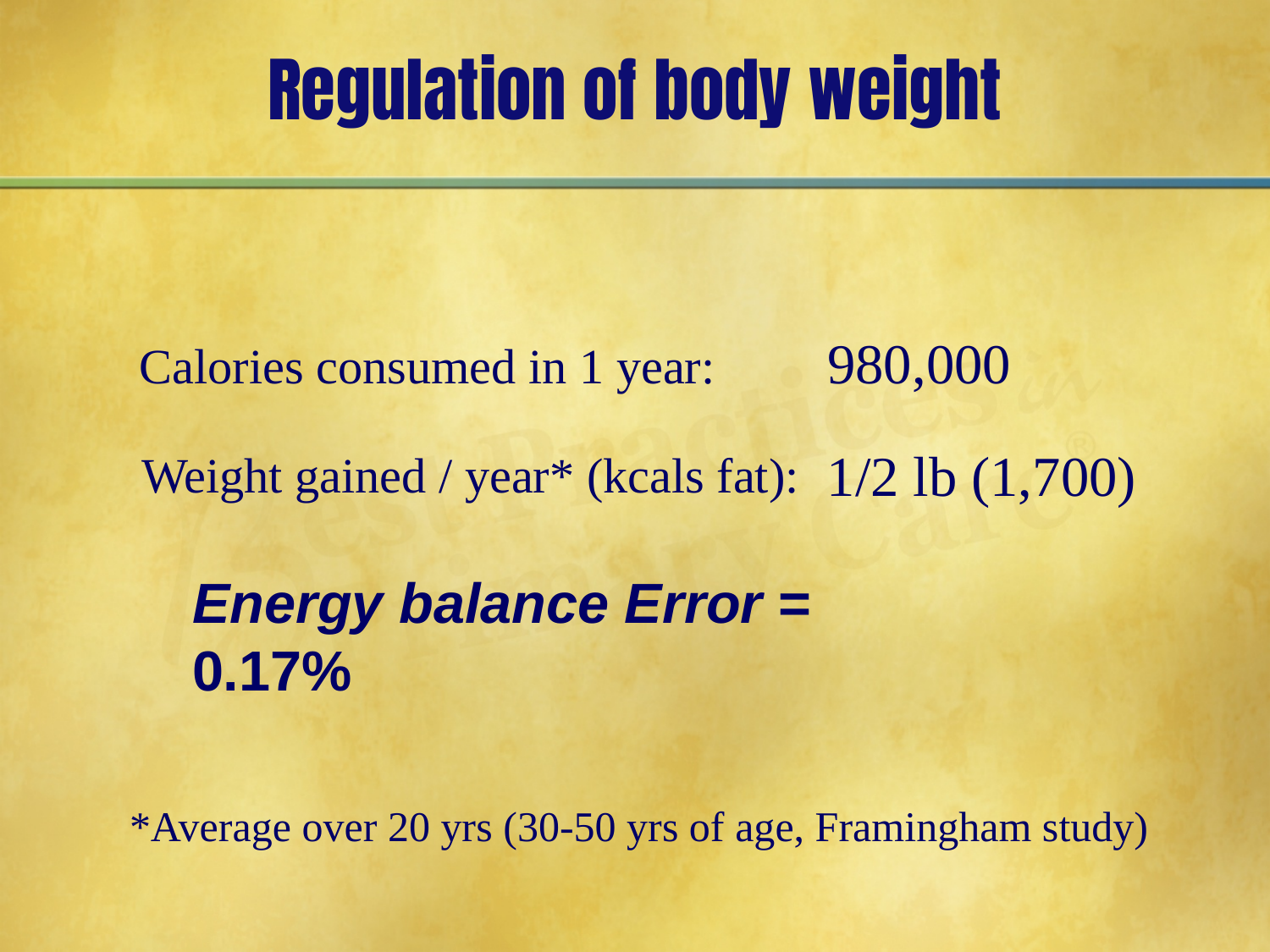

# Regulation of body weight
980,000
Calories consumed in 1 year:
1/2 lb (1,700)
Weight gained / year* (kcals fat):
Energy balance Error = 	0.17%
*Average over 20 yrs (30-50 yrs of age, Framingham study)